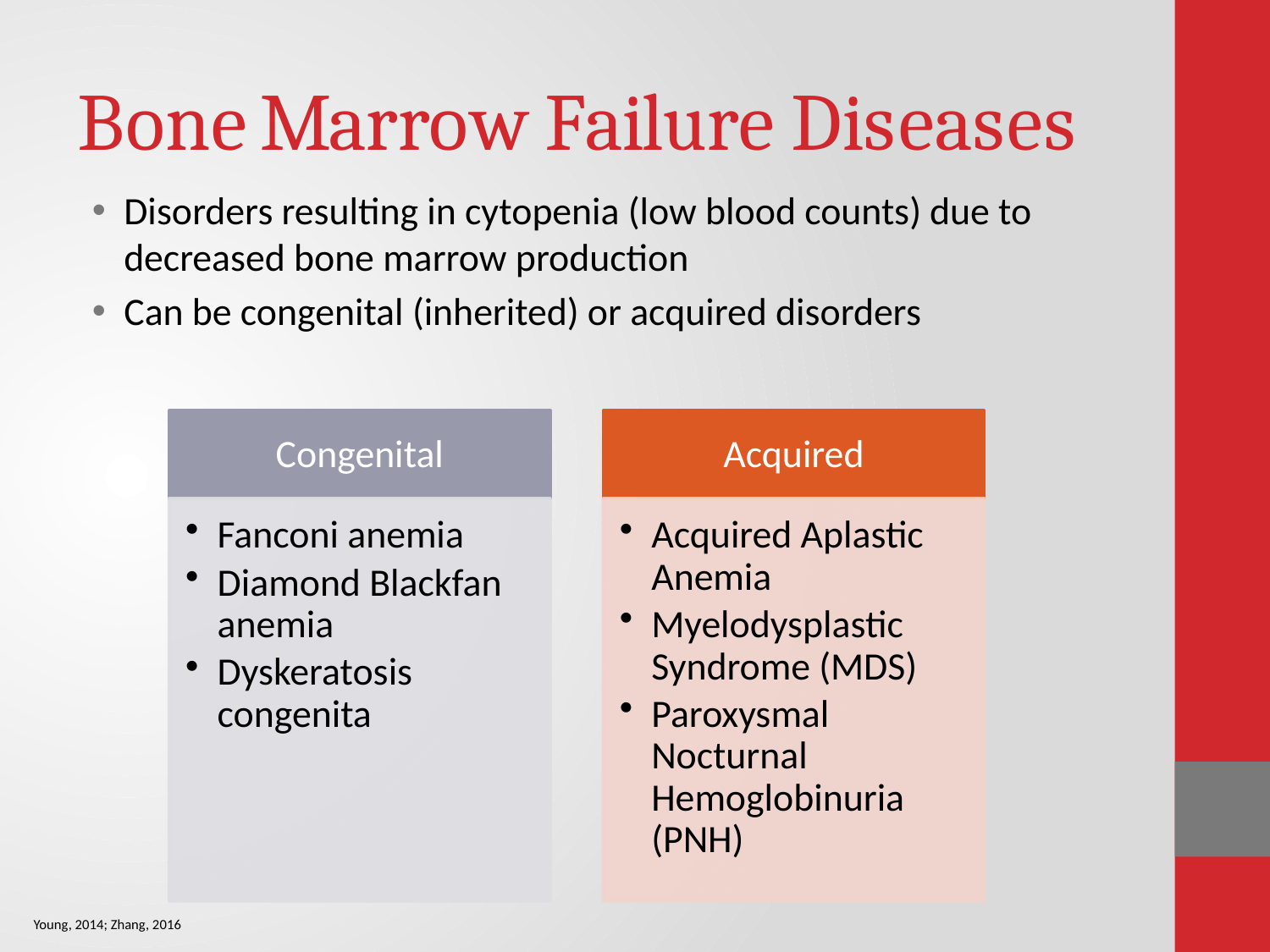

# Bone Marrow Failure Diseases
Disorders resulting in cytopenia (low blood counts) due to decreased bone marrow production
Can be congenital (inherited) or acquired disorders

Congenital
Fanconi anemia
Diamond Blackfan anemia
Dyskeratosis congenita
Acquired
Acquired Aplastic Anemia
Myelodysplastic Syndrome (MDS)
Paroxysmal Nocturnal Hemoglobinuria (PNH)
Young, 2014; Zhang, 2016